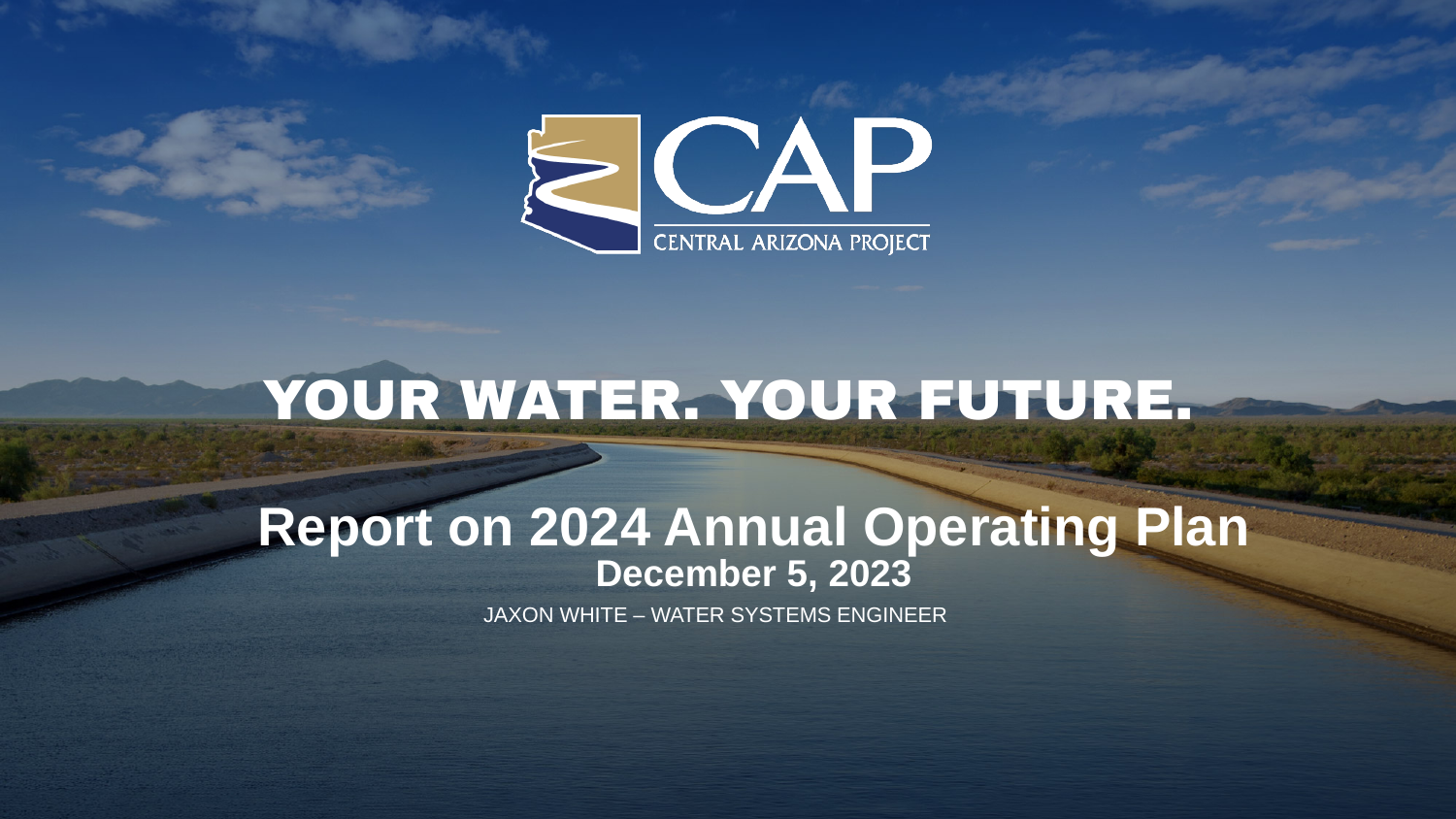

# Report on 2024 Annual Operating Plan December 5, 2023
JAXON WHITE – Water SYSTEMS Engineer